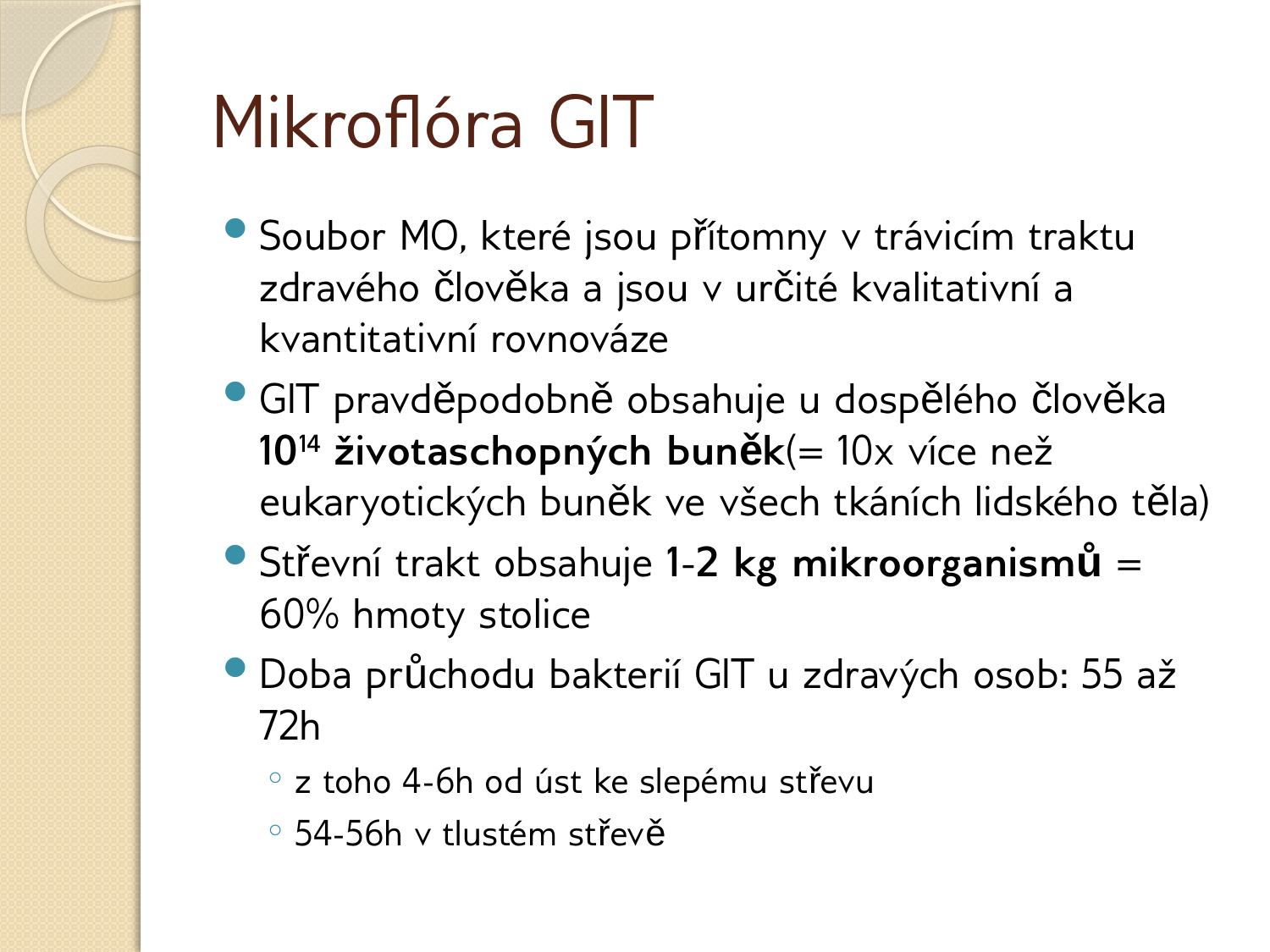

# Mikroflóra GIT
Soubor MO, které jsou přítomny v trávicím traktu zdravého člověka a jsou v určité kvalitativní a kvantitativní rovnováze
GIT pravděpodobně obsahuje u dospělého člověka 1014 životaschopných buněk(= 10x více než eukaryotických buněk ve všech tkáních lidského těla)
Střevní trakt obsahuje 1-2 kg mikroorganismů = 60% hmoty stolice
Doba průchodu bakterií GIT u zdravých osob: 55 až 72h
z toho 4-6h od úst ke slepému střevu
54-56h v tlustém střevě